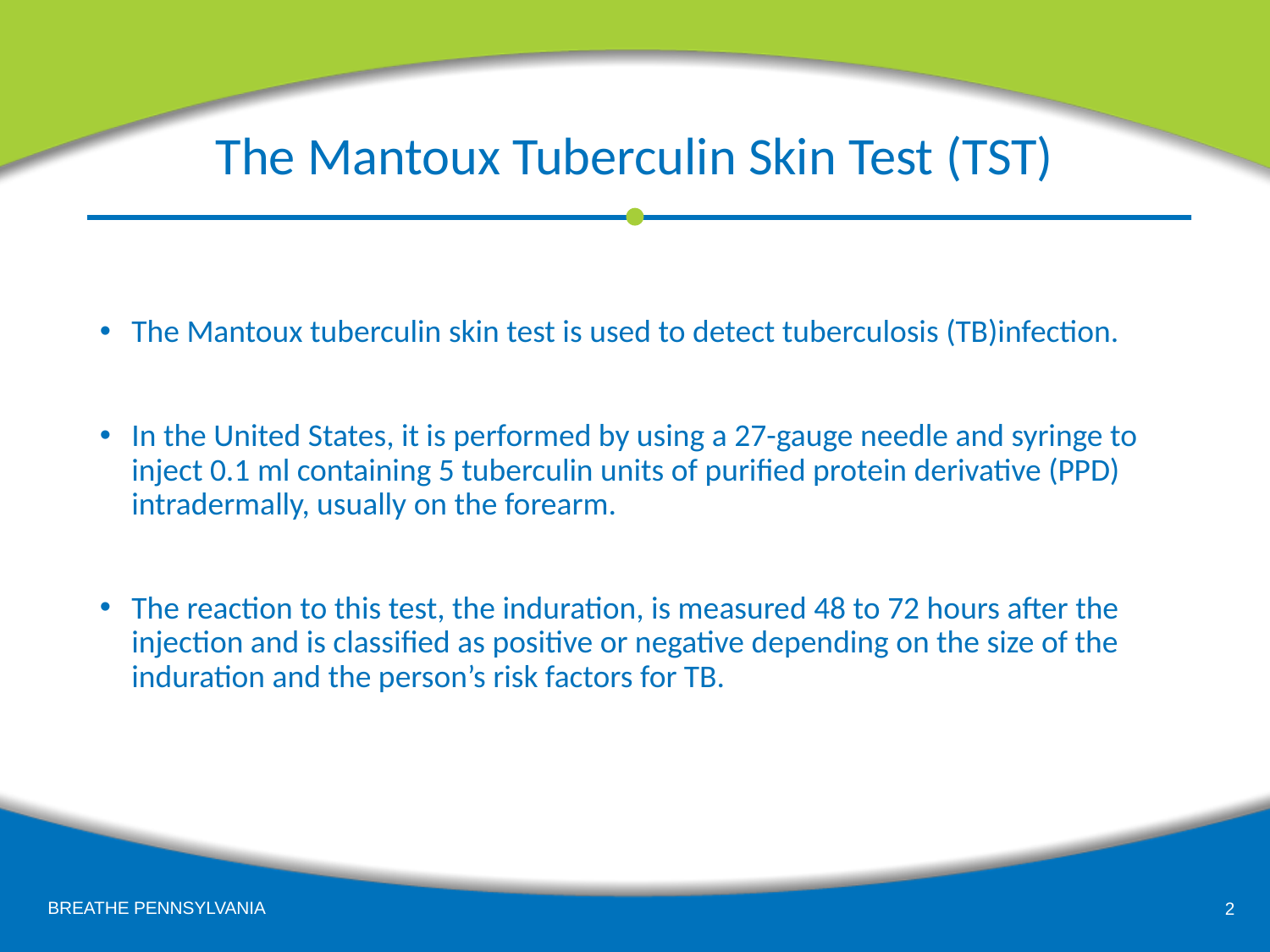

# The Mantoux Tuberculin Skin Test (TST)

The Mantoux tuberculin skin test is used to detect tuberculosis (TB)infection.

In the United States, it is performed by using a 27-gauge needle and syringe to inject 0.1 ml containing 5 tuberculin units of purified protein derivative (PPD) intradermally, usually on the forearm.

The reaction to this test, the induration, is measured 48 to 72 hours after the injection and is classified as positive or negative depending on the size of the induration and the person’s risk factors for TB.

2